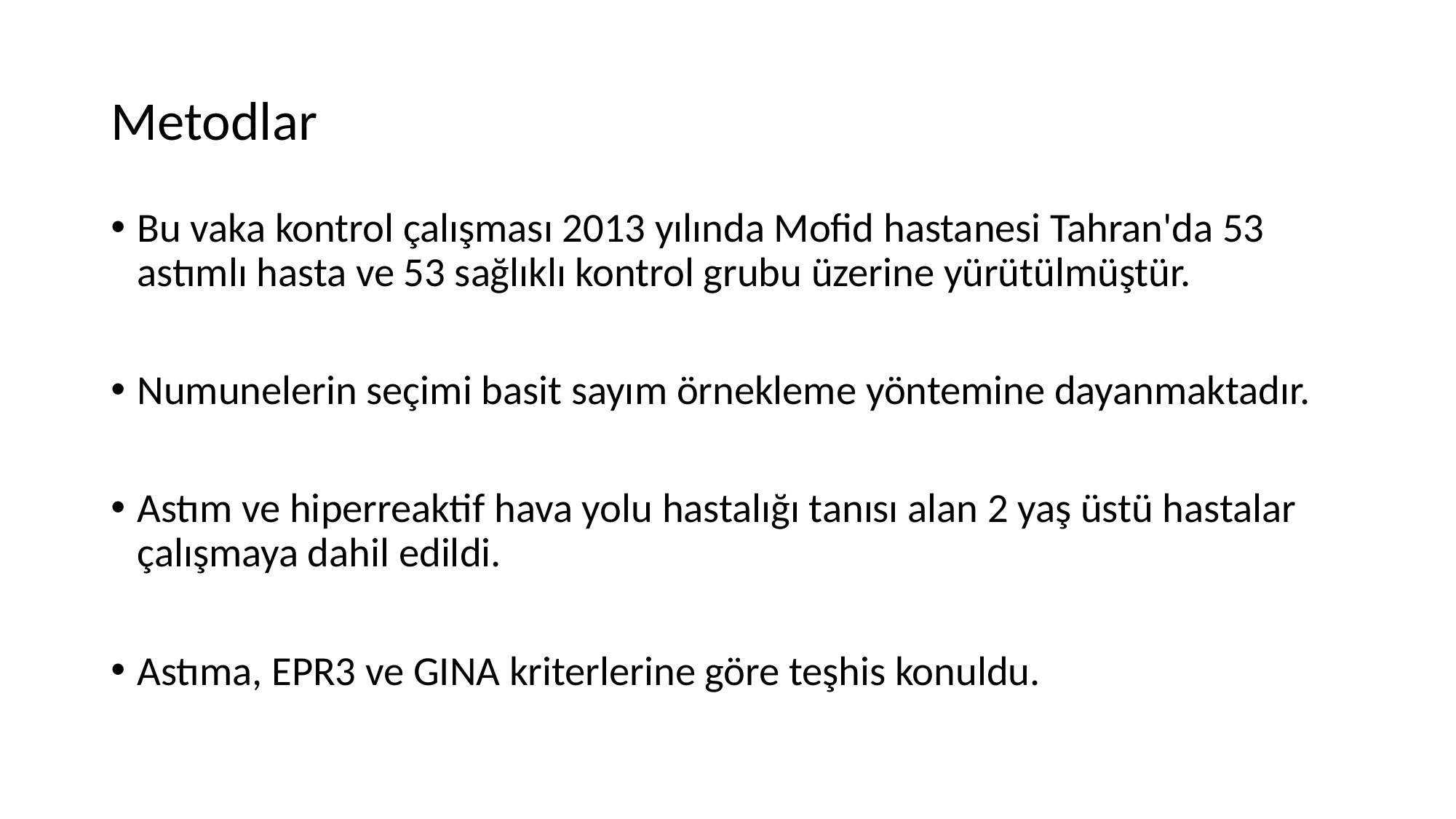

# Metodlar
Bu vaka kontrol çalışması 2013 yılında Mofid hastanesi Tahran'da 53 astımlı hasta ve 53 sağlıklı kontrol grubu üzerine yürütülmüştür.

Numunelerin seçimi basit sayım örnekleme yöntemine dayanmaktadır.

Astım ve hiperreaktif hava yolu hastalığı tanısı alan 2 yaş üstü hastalar çalışmaya dahil edildi.

Astıma, EPR3 ve GINA kriterlerine göre teşhis konuldu.